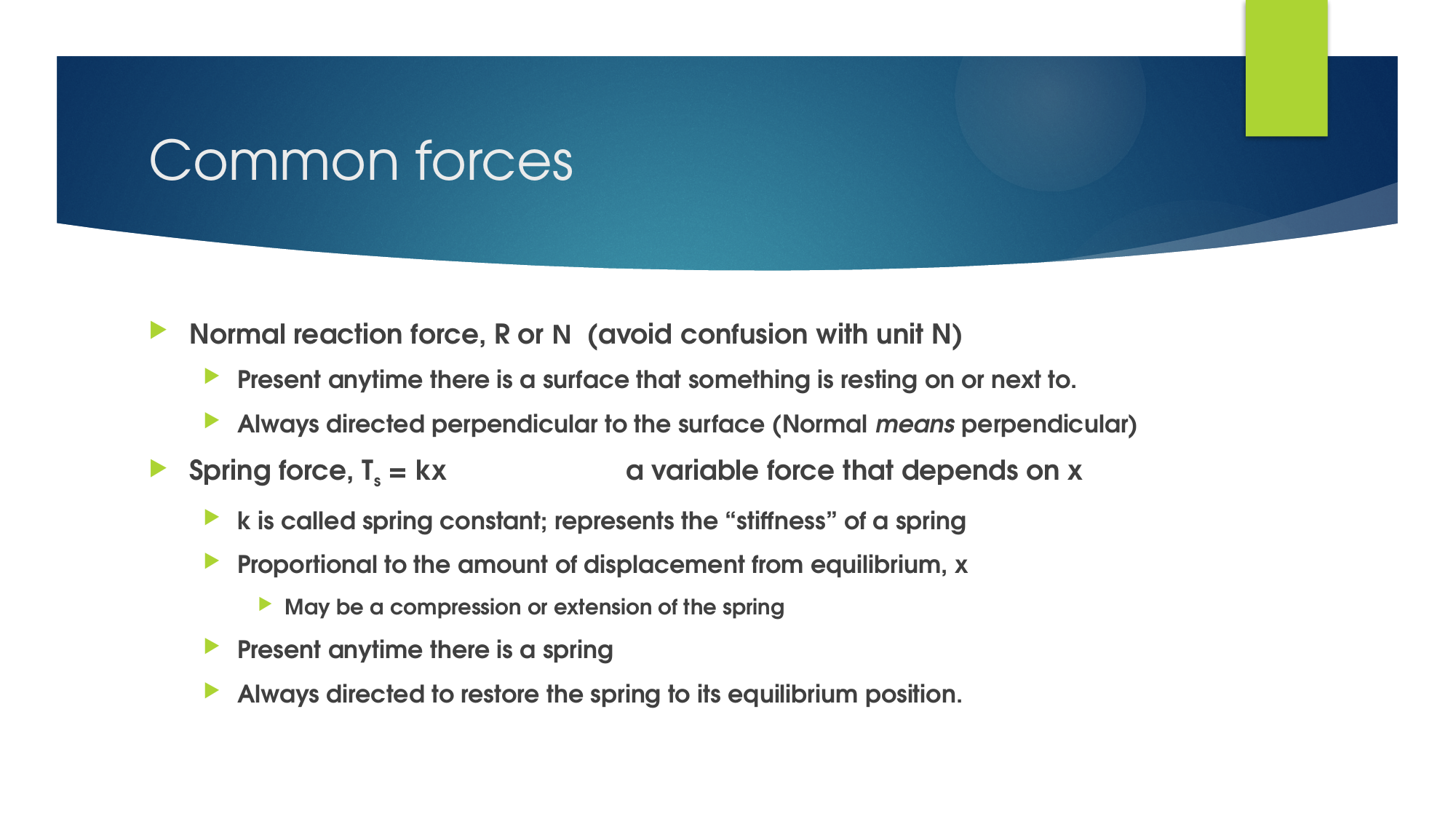

# Common forces
Normal reaction force, R or N  (avoid confusion with unit N)
Present anytime there is a surface that something is resting on or next to.
Always directed perpendicular to the surface (Normal means perpendicular)
Spring force, Ts = kx		a variable force that depends on x
k is called spring constant; represents the “stiffness” of a spring
Proportional to the amount of displacement from equilibrium, x
May be a compression or extension of the spring
Present anytime there is a spring
Always directed to restore the spring to its equilibrium position.